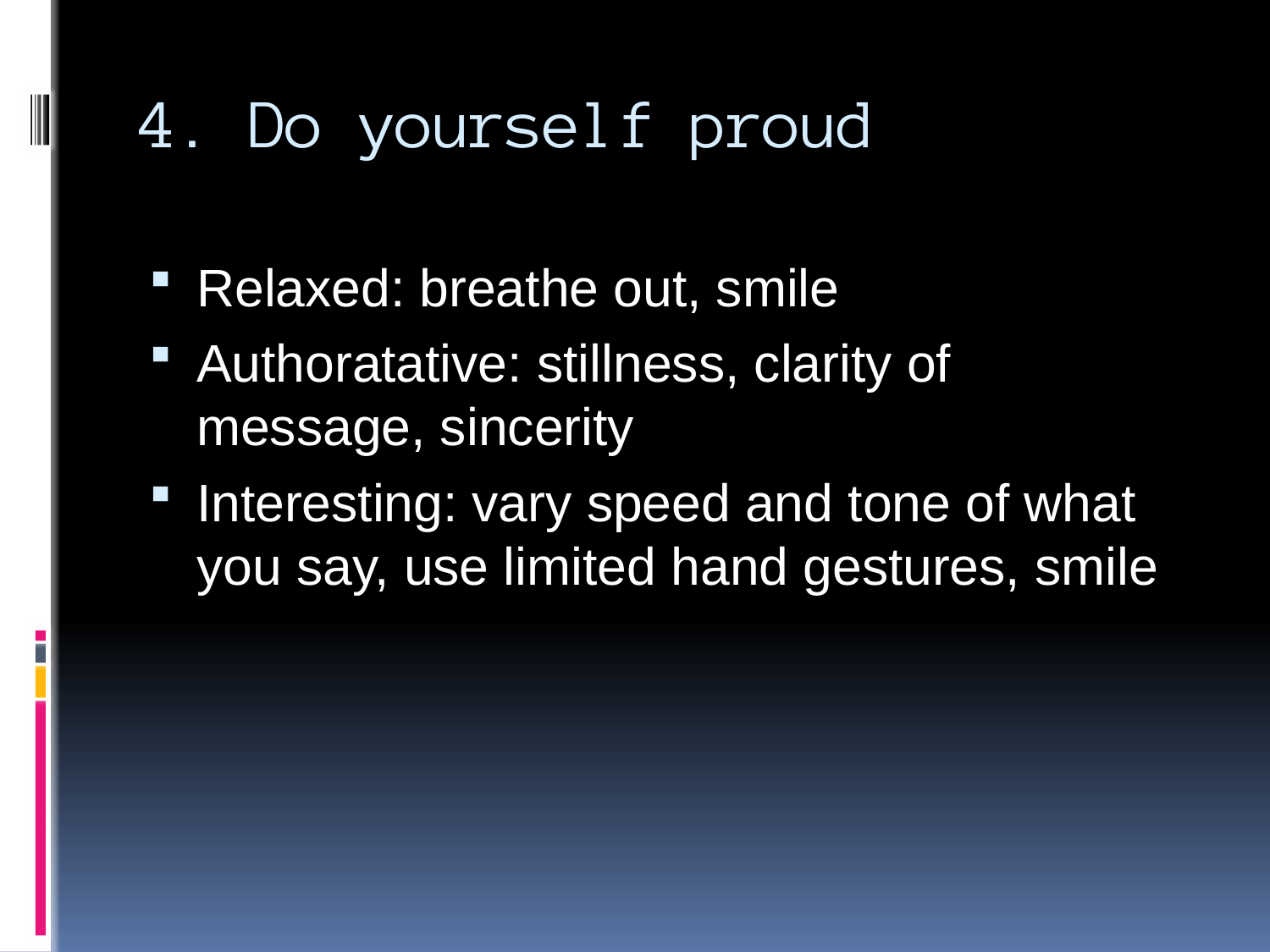

# 4. Do yourself proud
Relaxed: breathe out, smile
Authoratative: stillness, clarity of message, sincerity
Interesting: vary speed and tone of what you say, use limited hand gestures, smile